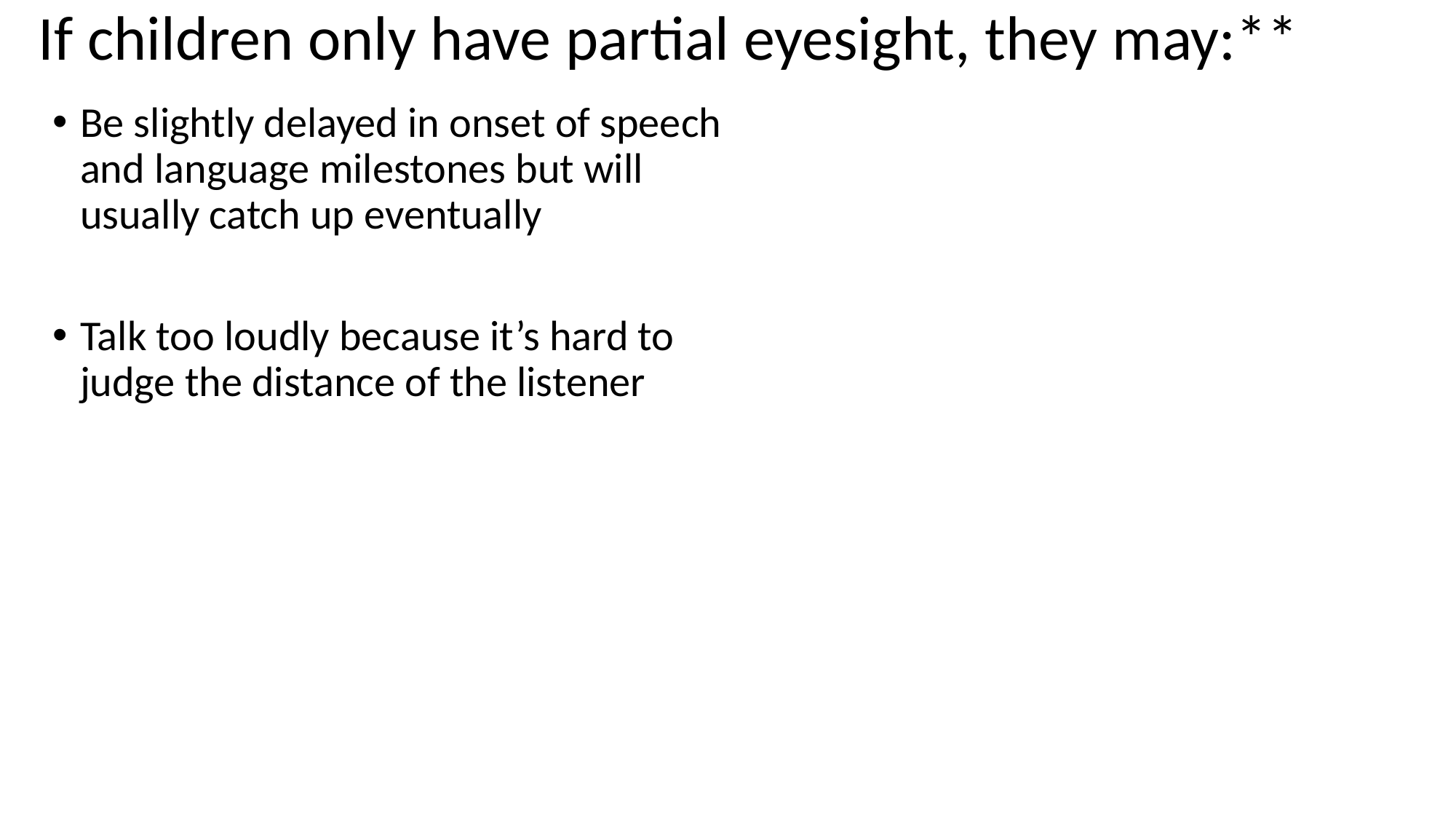

# If children only have partial eyesight, they may:**
Be slightly delayed in onset of speech and language milestones but will usually catch up eventually

Talk too loudly because it’s hard to judge the distance of the listener